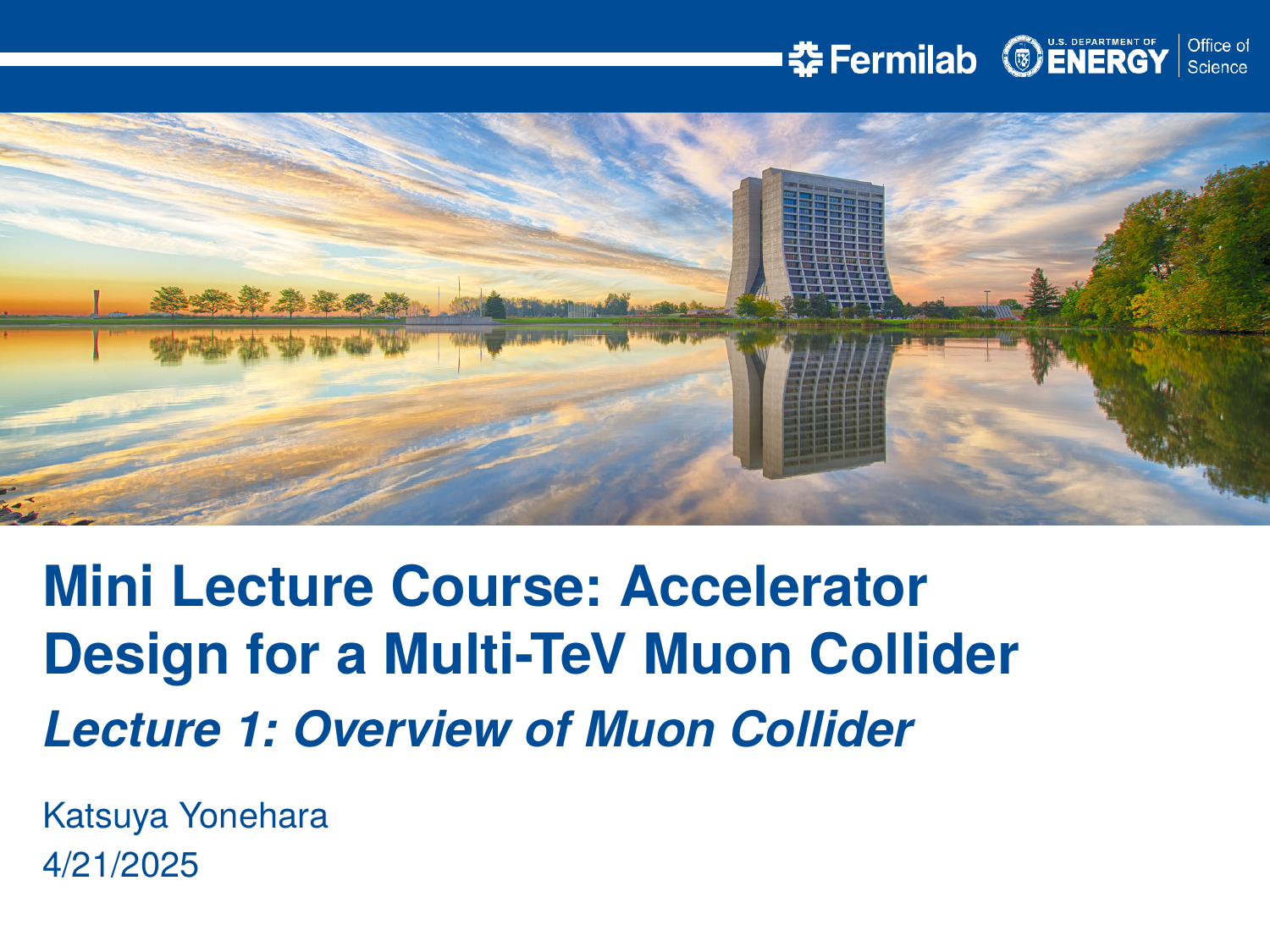

Mini Lecture Course: Accelerator Design for a Multi-TeV Muon Collider
Lecture 1: Overview of Muon Collider
Katsuya Yonehara
4/21/2025